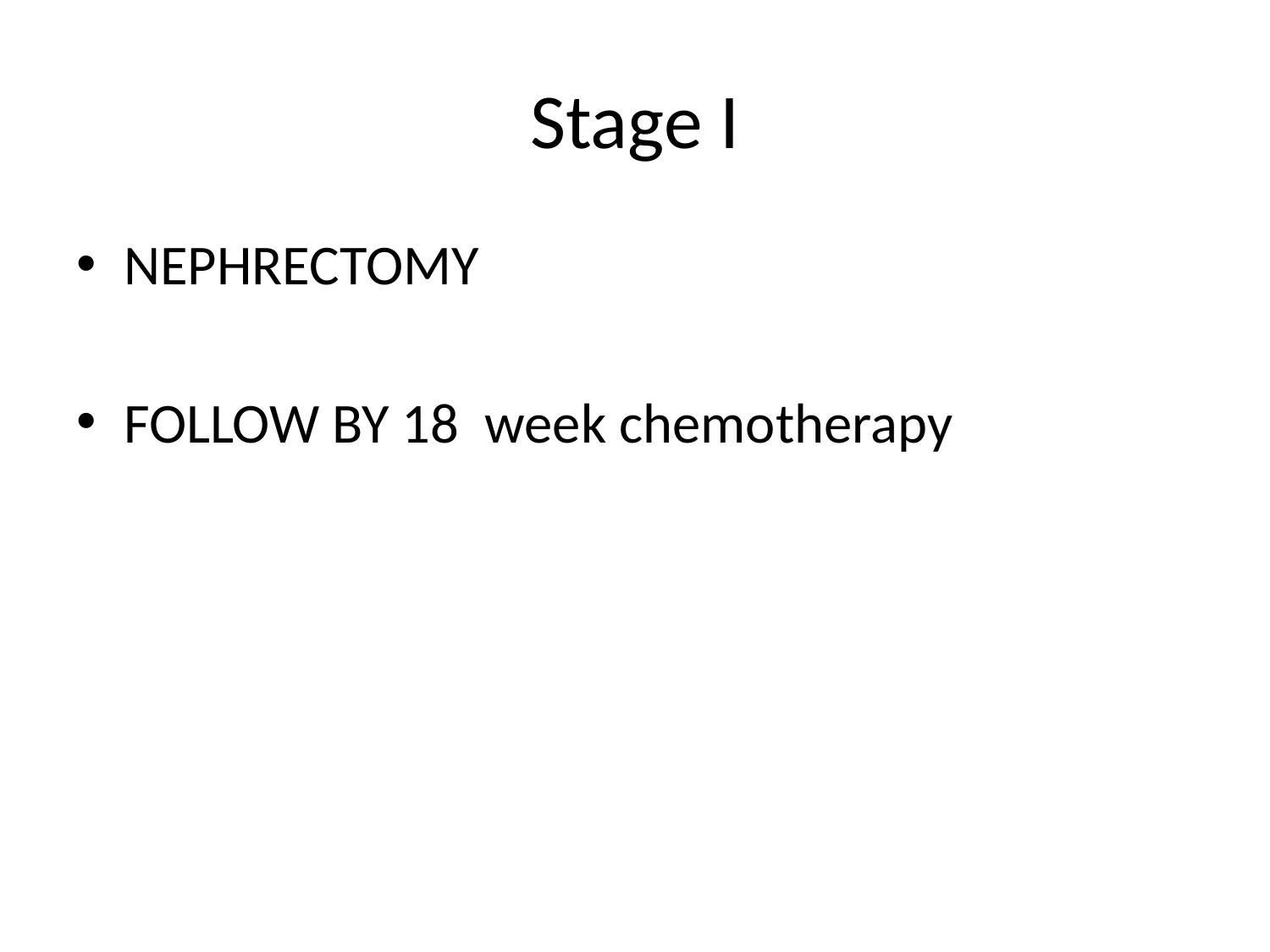

# Stage I
NEPHRECTOMY

FOLLOW BY 18  week chemotherapy